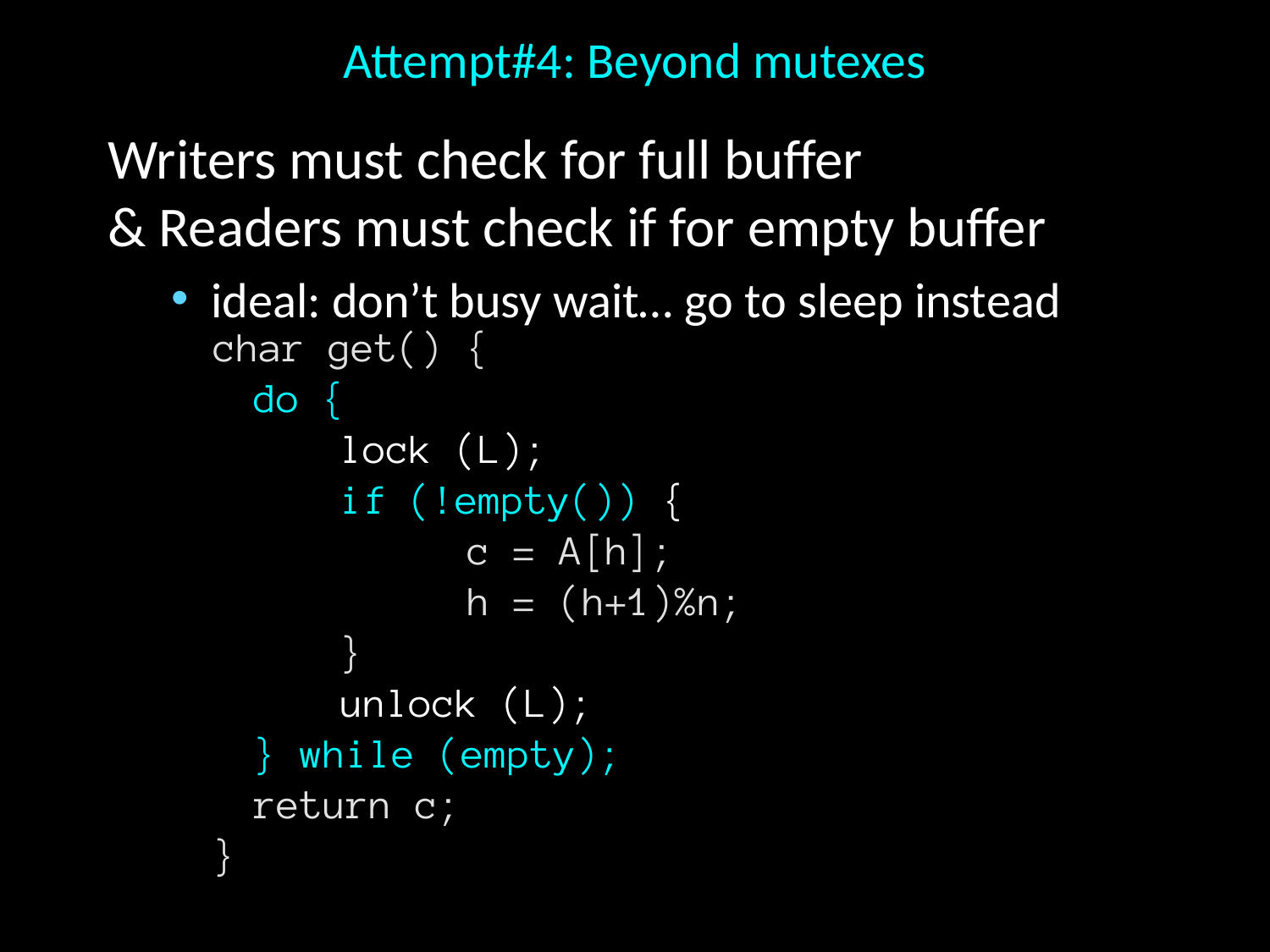

# Attempt#4: Beyond mutexes
Writers must check for full buffer
& Readers must check if for empty buffer
ideal: don’t busy wait… go to sleep instead
char get() {
	do {
		lock (L);
		if (!empty()) {
			c = A[h];
			h = (h+1)%n;
		}
		unlock (L);
	} while (empty);
	return c;
}